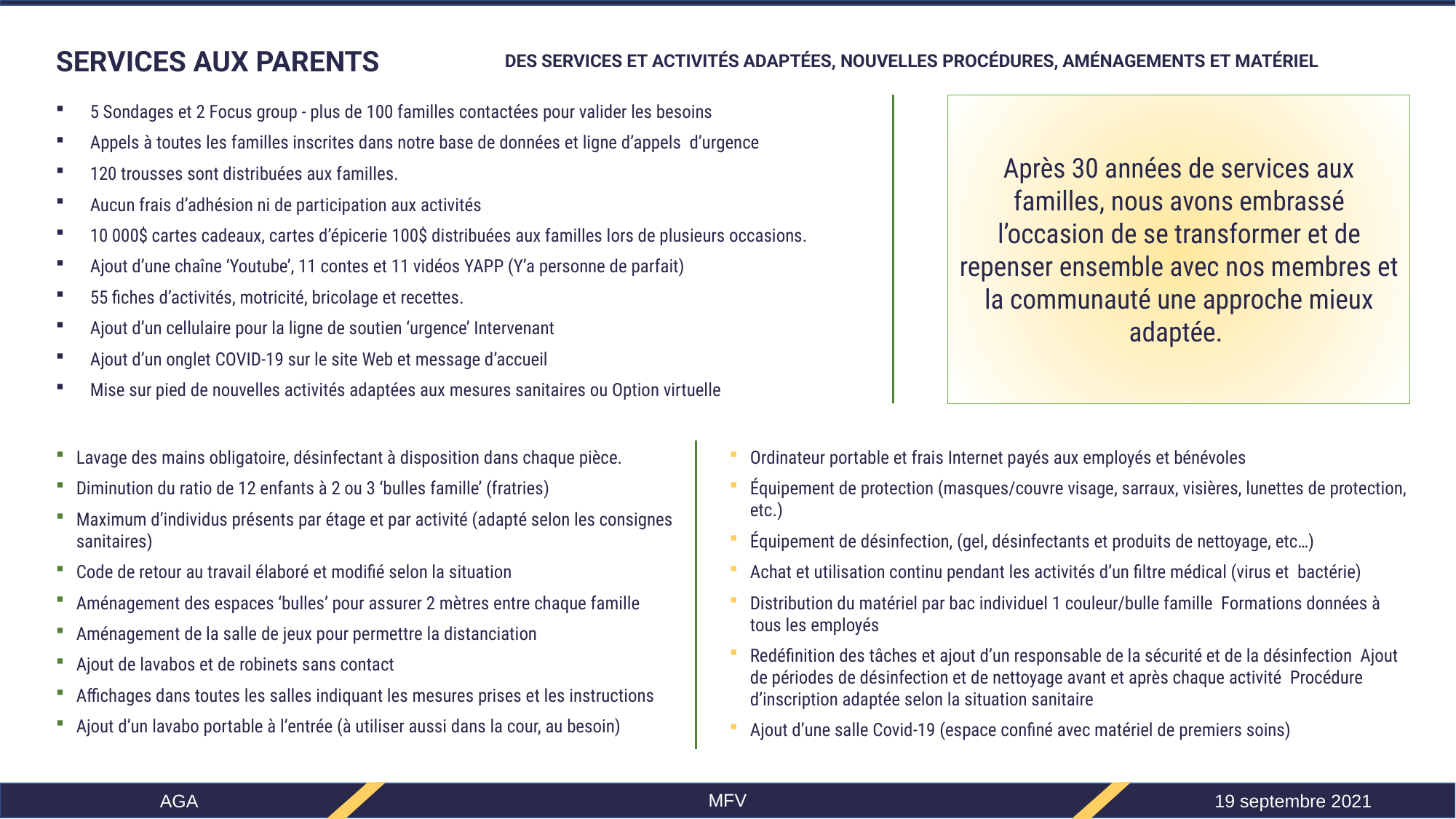

SERVICES AUX PARENTS
DES SERVICES ET ACTIVITÉS ADAPTÉES, NOUVELLES PROCÉDURES, AMÉNAGEMENTS ET MATÉRIEL
5 Sondages et 2 Focus group - plus de 100 familles contactées pour valider les besoins
Appels à toutes les familles inscrites dans notre base de données et ligne d’appels  d’urgence
120 trousses sont distribuées aux familles.
Aucun frais d’adhésion ni de participation aux activités
10 000$ cartes cadeaux, cartes d’épicerie 100$ distribuées aux familles lors de plusieurs occasions.
Ajout d’une chaîne ‘Youtube’, 11 contes et 11 vidéos YAPP (Y’a personne de parfait)
55 fiches d’activités, motricité, bricolage et recettes.
Ajout d’un cellulaire pour la ligne de soutien ‘urgence’ Intervenant
Ajout d’un onglet COVID-19 sur le site Web et message d’accueil
Mise sur pied de nouvelles activités adaptées aux mesures sanitaires ou Option virtuelle
Après 30 années de services aux familles, nous avons embrassé l’occasion de se transformer et de repenser ensemble avec nos membres et la communauté une approche mieux adaptée.
Lavage des mains obligatoire, désinfectant à disposition dans chaque pièce.
Diminution du ratio de 12 enfants à 2 ou 3 ‘bulles famille’ (fratries)
Maximum d’individus présents par étage et par activité (adapté selon les consignes    sanitaires)
Code de retour au travail élaboré et modifié selon la situation
Aménagement des espaces ‘bulles’ pour assurer 2 mètres entre chaque famille
Aménagement de la salle de jeux pour permettre la distanciation
Ajout de lavabos et de robinets sans contact
Affichages dans toutes les salles indiquant les mesures prises et les instructions
Ajout d’un lavabo portable à l’entrée (à utiliser aussi dans la cour, au besoin)
Ordinateur portable et frais Internet payés aux employés et bénévoles
Équipement de protection (masques/couvre visage, sarraux, visières, lunettes de protection, etc.)
Équipement de désinfection, (gel, désinfectants et produits de nettoyage, etc…)
Achat et utilisation continu pendant les activités d’un filtre médical (virus et  bactérie)
Distribution du matériel par bac individuel 1 couleur/bulle famille  Formations données à tous les employés
Redéfinition des tâches et ajout d’un responsable de la sécurité et de la désinfection  Ajout de périodes de désinfection et de nettoyage avant et après chaque activité  Procédure d’inscription adaptée selon la situation sanitaire
Ajout d’une salle Covid-19 (espace confiné avec matériel de premiers soins)